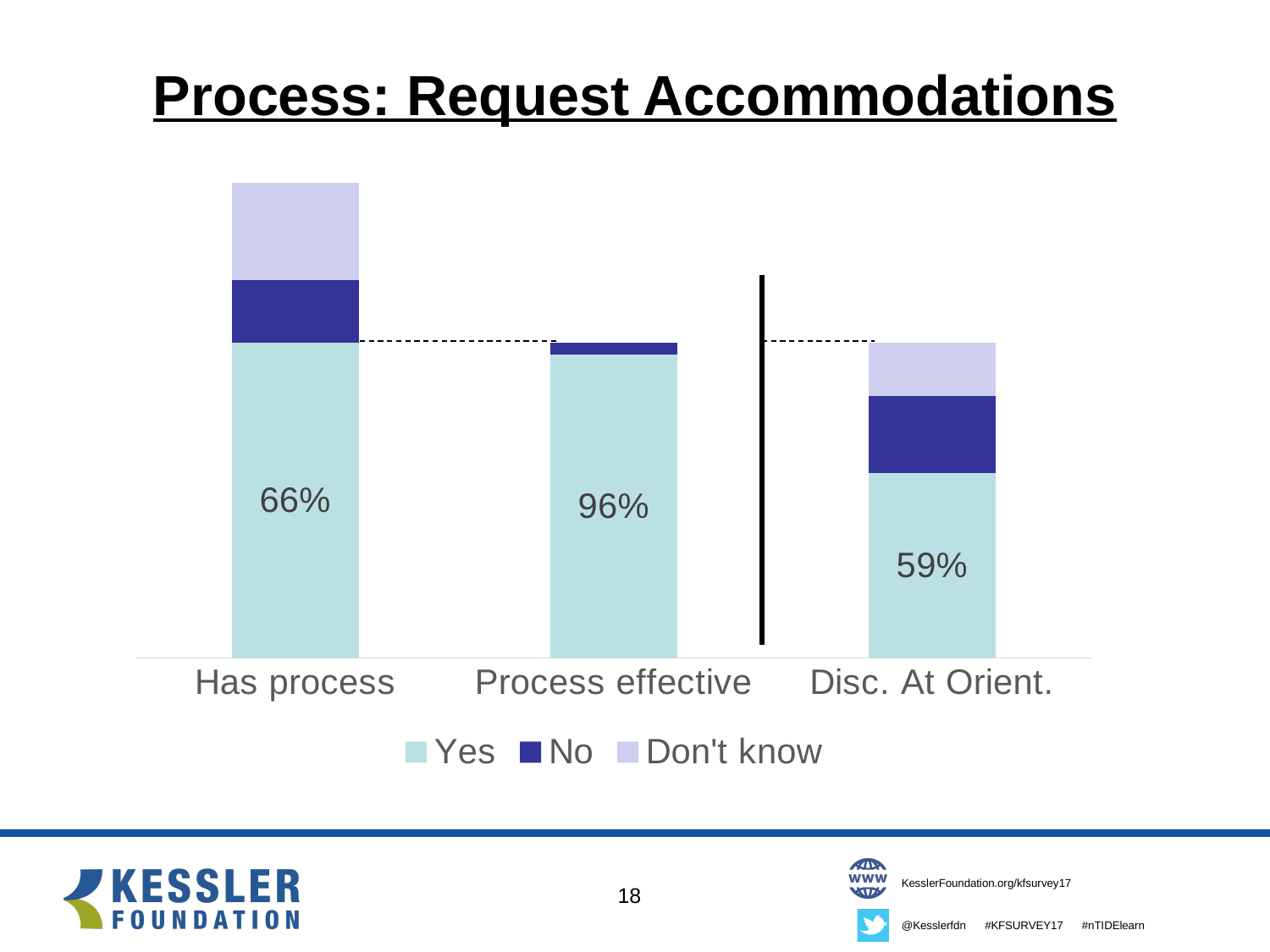

# Process: Request Accommodations

### Chart

| Category | Yes | No | Don't know |
|---|---|---|---|
| Has process | 2048.0 | 404.0 | 632.0 |
| Process effective | 1973.0 | 75.0 | 0.0 |
| Disc. At Orient. | 1200.0 | 501.0 | 347.0 |
18